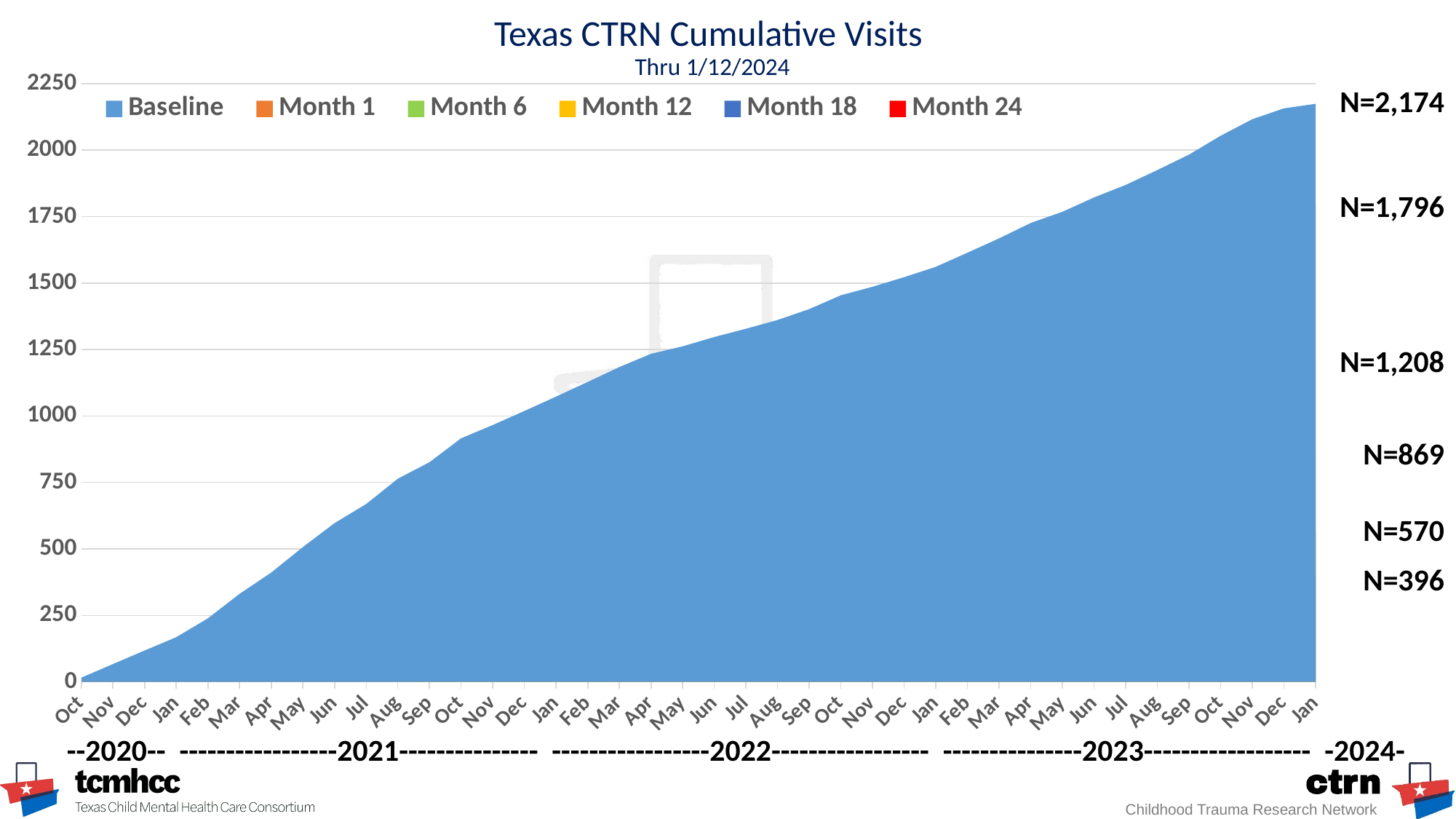

# Texas CTRN Cumulative Visits Thru 1/12/2024

### Chart

| Category | Baseline | Month 1 | Month 6 | Month 12 | Month 18 | Month 24 |
|---|---|---|---|---|---|---|
| Oct | 16.0 | None | None | None | None | None |
| Nov | 67.0 | 14.0 | None | None | None | None |
| Dec | 118.0 | 60.0 | None | None | None | None |
| Jan | 168.0 | 111.0 | None | None | None | None |
| Feb | 239.0 | 148.0 | None | None | None | None |
| Mar | 331.0 | 216.0 | None | None | None | None |
| Apr | 411.0 | 289.0 | 16.0 | None | None | None |
| May | 507.0 | 367.0 | 45.0 | None | None | None |
| Jun | 597.0 | 451.0 | 89.0 | None | None | None |
| Jul | 669.0 | 535.0 | 131.0 | None | None | None |
| Aug | 764.0 | 597.0 | 200.0 | None | None | None |
| Sep | 826.0 | 668.0 | 250.0 | 2.0 | None | None |
| Oct | 916.0 | 723.0 | 317.0 | 17.0 | None | None |
| Nov | 966.0 | 798.0 | 383.0 | 42.0 | None | None |
| Dec | 1019.0 | 852.0 | 430.0 | 84.0 | None | None |
| Jan | 1073.0 | 897.0 | 482.0 | 114.0 | None | None |
| Feb | 1128.0 | 924.0 | 521.0 | 160.0 | None | None |
| Mar | 1184.0 | 981.0 | 569.0 | 210.0 | 2.0 | None |
| Apr | 1234.0 | 1026.0 | 621.0 | 276.0 | 11.0 | None |
| May | 1262.0 | 1066.0 | 655.0 | 322.0 | 26.0 | None |
| Jun | 1297.0 | 1100.0 | 692.0 | 363.0 | 47.0 | None |
| Jul | 1328.0 | 1122.0 | 715.0 | 403.0 | 71.0 | None |
| Aug | 1361.0 | 1157.0 | 754.0 | 440.0 | 100.0 | None |
| Sep | 1402.0 | 1171.0 | 783.0 | 480.0 | 138.0 | None |
| Oct | 1454.0 | 1208.0 | 807.0 | 518.0 | 187.0 | 7.0 |
| Nov | 1486.0 | 1254.0 | 841.0 | 551.0 | 230.0 | 23.0 |
| Dec | 1522.0 | 1282.0 | 872.0 | 568.0 | 253.0 | 36.0 |
| Jan | 1561.0 | 1317.0 | 890.0 | 601.0 | 294.0 | 57.0 |
| Feb | 1614.0 | 1341.0 | 906.0 | 628.0 | 323.0 | 83.0 |
| Mar | 1668.0 | 1394.0 | 945.0 | 661.0 | 355.0 | 117.0 |
| Apr | 1726.0 | 1427.0 | 966.0 | 682.0 | 380.0 | 157.0 |
| May | 1768.0 | 1473.0 | 991.0 | 699.0 | 408.0 | 185.0 |
| Jun | 1822.0 | 1507.0 | 1012.0 | 720.0 | 428.0 | 242.0 |
| Jul | 1869.0 | 1548.0 | 1043.0 | 744.0 | 453.0 | 272.0 |
| Aug | 1925.0 | 1595.0 | 1084.0 | 768.0 | 481.0 | 302.0 |
| Sep | 1983.0 | 1632.0 | 1121.0 | 790.0 | 507.0 | 321.0 |
| Oct | 2054.0 | 1674.0 | 1156.0 | 815.0 | 526.0 | 347.0 |
| Nov | 2116.0 | 1725.0 | 1178.0 | 837.0 | 545.0 | 371.0 |
| Dec | 2157.0 | 1773.0 | 1198.0 | 856.0 | 557.0 | 388.0 |
| Jan | 2174.0 | 1796.0 | 1208.0 | 869.0 | 570.0 | 396.0 |
N=2,174
N=1,796
N=1,208
N=869
N=570
N=396
--2020--  -----------------2021---------------  -----------------2022-----------------  ---------------2023------------------  -2024-